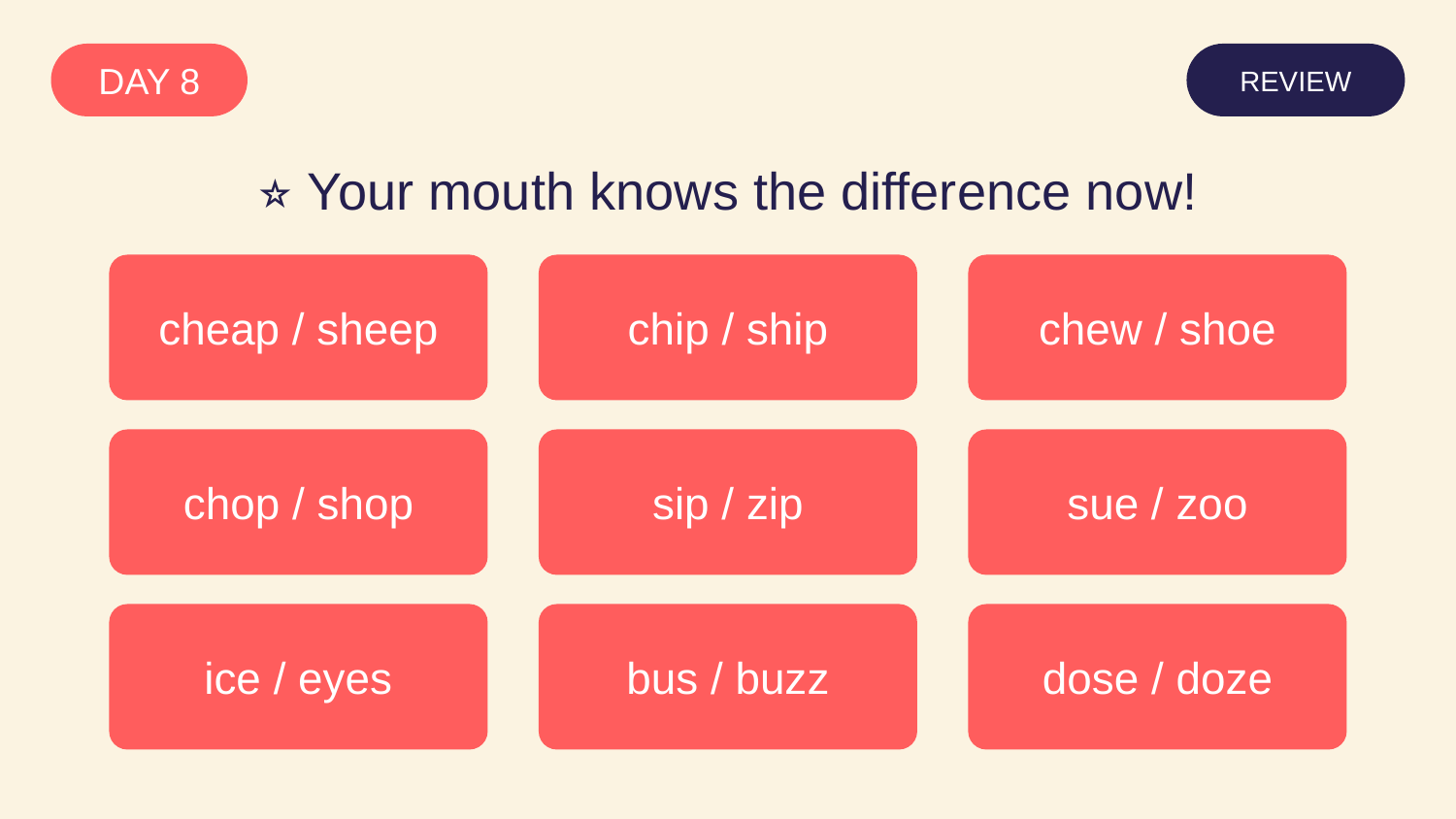

DAY 8

REVIEW
⭐ Your mouth knows the difference now!

cheap / sheep

chip / ship

chew / shoe

chop / shop

sip / zip

sue / zoo

ice / eyes

bus / buzz

dose / doze